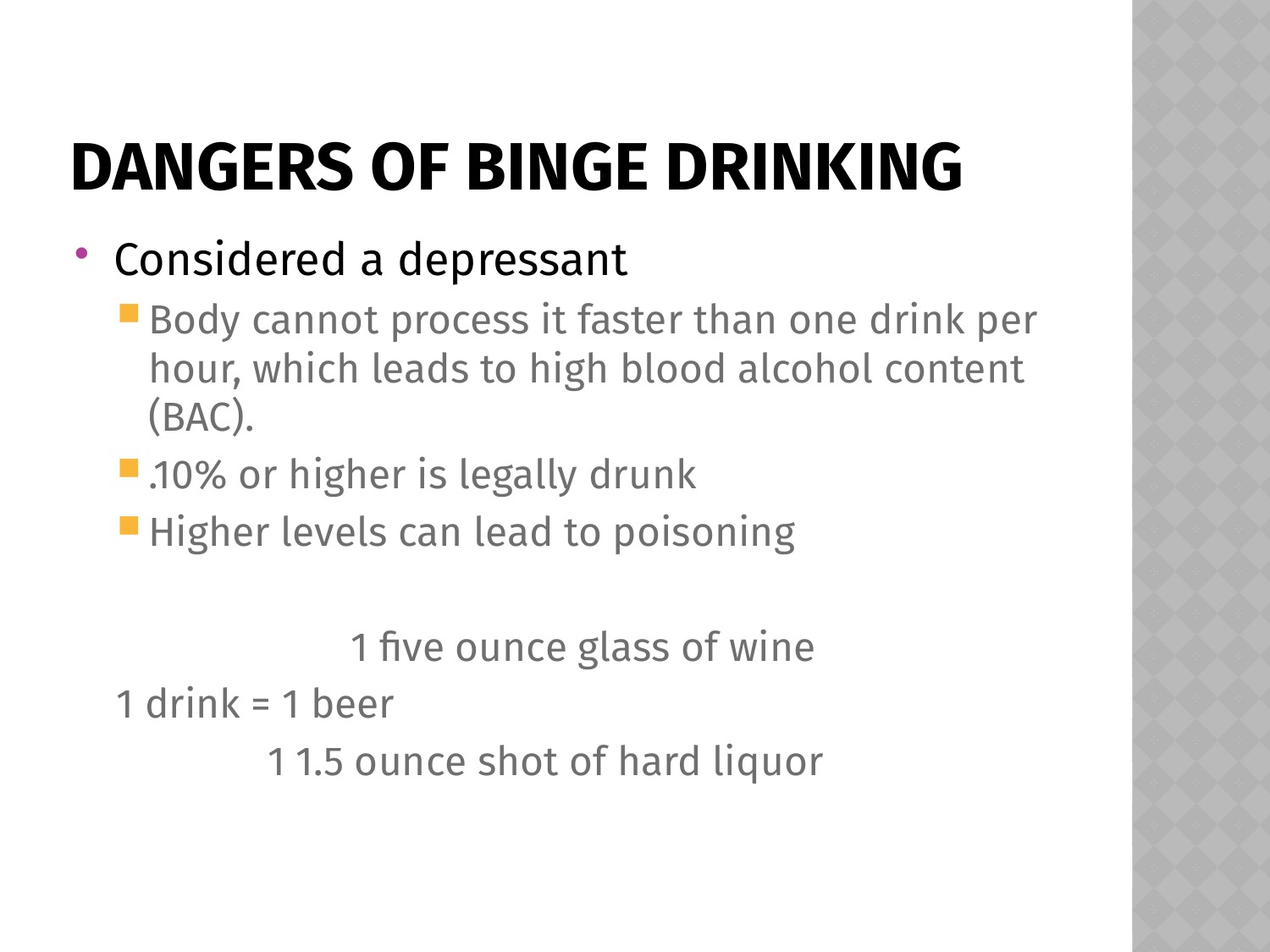

# Dangers of Binge Drinking
Considered a depressant
Body cannot process it faster than one drink per hour, which leads to high blood alcohol content (BAC).
.10% or higher is legally drunk
Higher levels can lead to poisoning

		       1 five ounce glass of wine
1 drink = 1 beer
              1 1.5 ounce shot of hard liquor